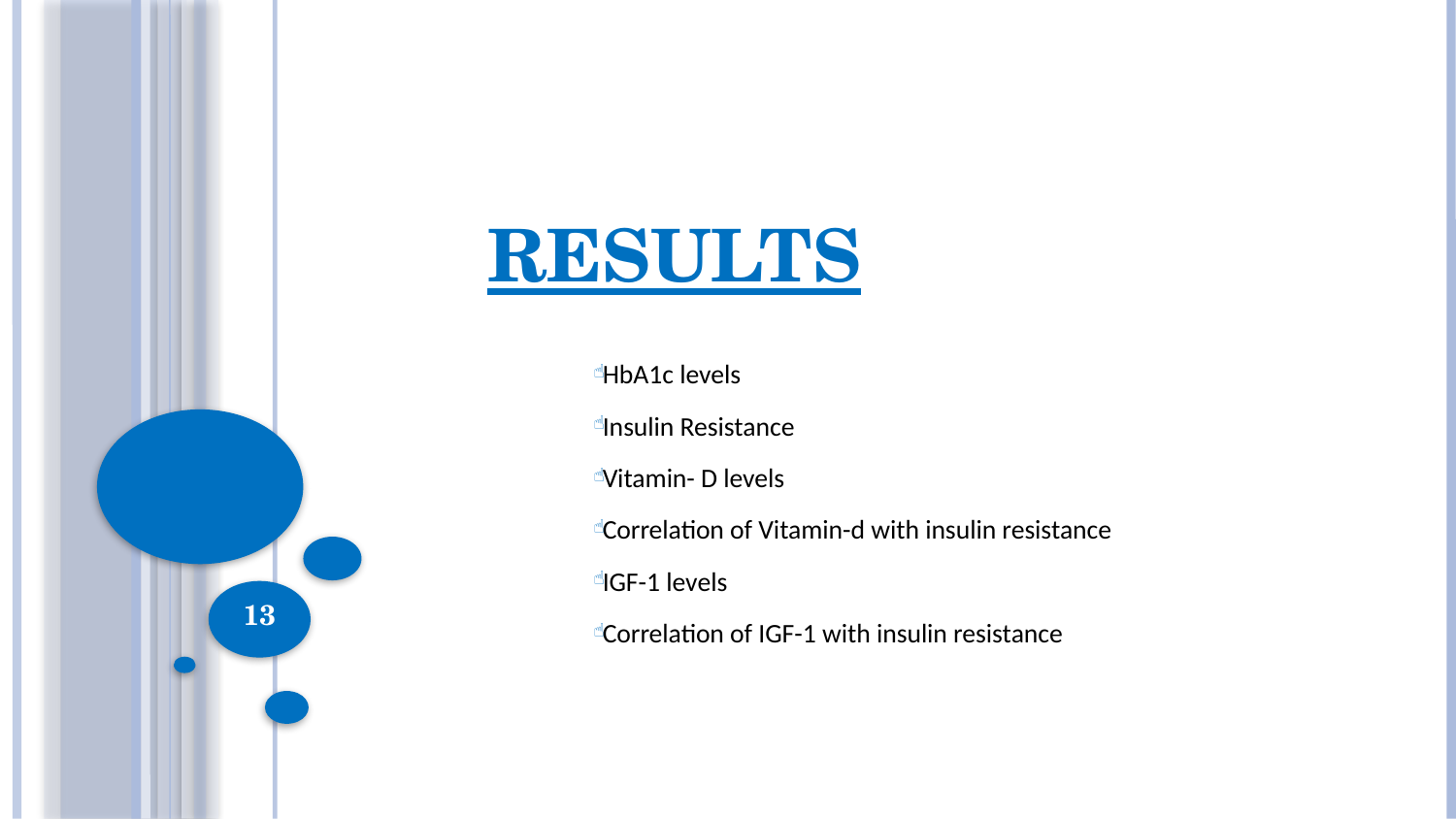

# RESULTS
HbA1c levels
Insulin Resistance
Vitamin- D levels
Correlation of Vitamin-d with insulin resistance
IGF-1 levels
Correlation of IGF-1 with insulin resistance

13